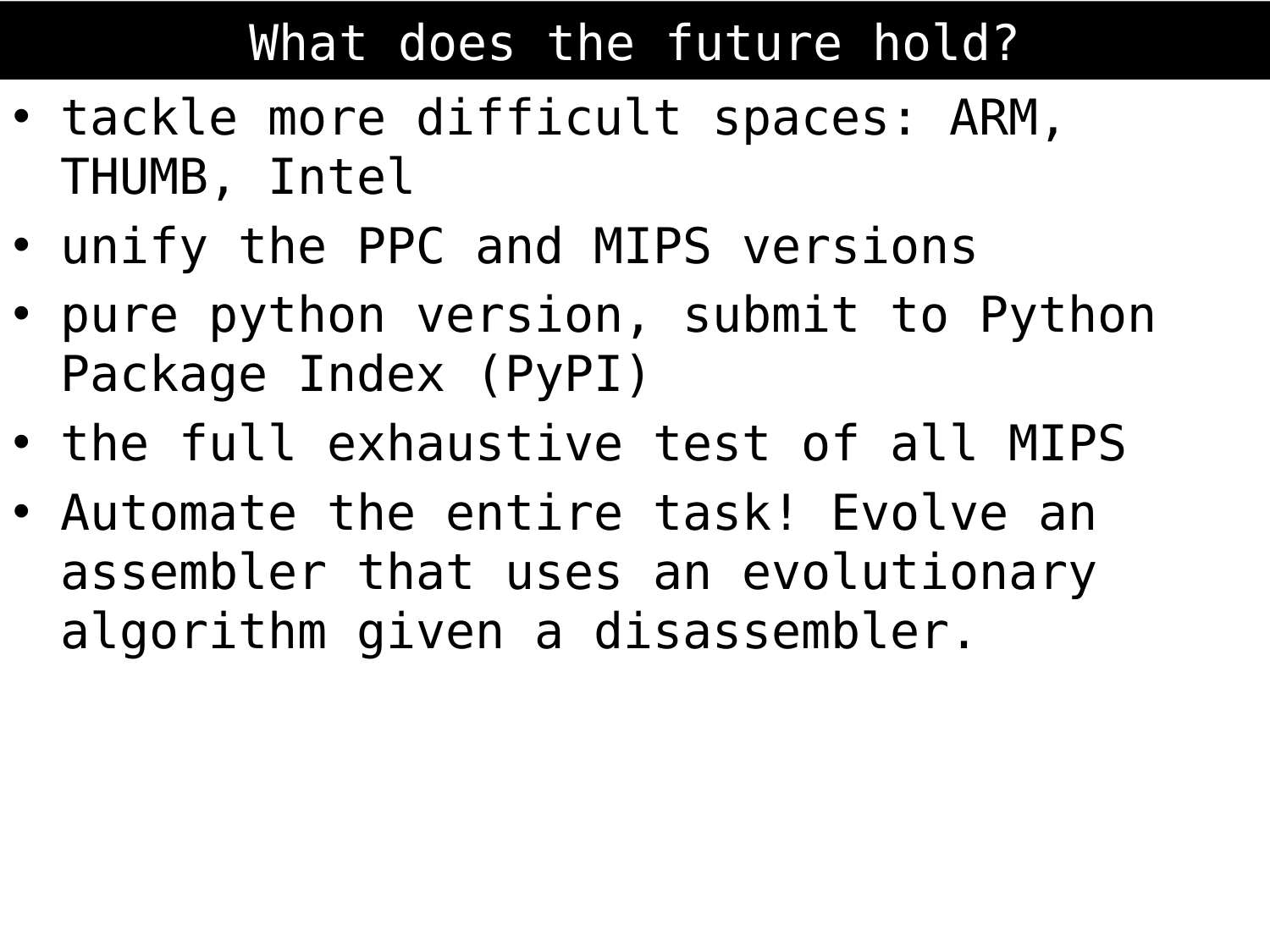

# What does the future hold?
tackle more difficult spaces: ARM, THUMB, Intel
unify the PPC and MIPS versions
pure python version, submit to Python Package Index (PyPI)
the full exhaustive test of all MIPS
Automate the entire task! Evolve an assembler that uses an evolutionary algorithm given a disassembler.